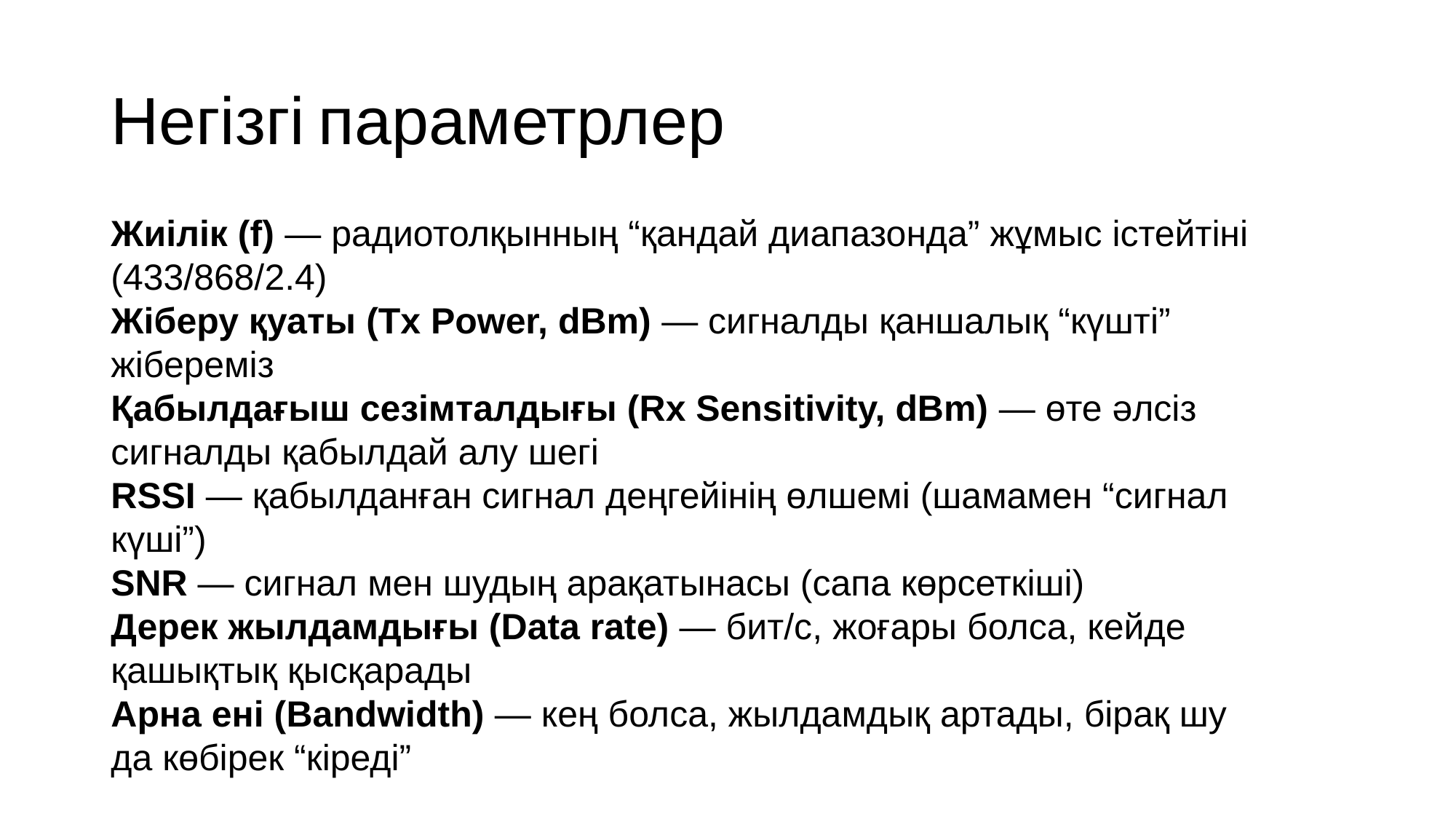

# Негізгі параметрлер
Жиілік (f) — радиотолқынның “қандай диапазонда” жұмыс істейтіні (433/868/2.4)
Жіберу қуаты (Tx Power, dBm) — сигналды қаншалық “күшті” жібереміз
Қабылдағыш сезімталдығы (Rx Sensitivity, dBm) — өте әлсіз сигналды қабылдай алу шегі
RSSI — қабылданған сигнал деңгейінің өлшемі (шамамен “сигнал күші”)
SNR — сигнал мен шудың арақатынасы (сапа көрсеткіші)
Дерек жылдамдығы (Data rate) — бит/с, жоғары болса, кейде қашықтық қысқарады
Арна ені (Bandwidth) — кең болса, жылдамдық артады, бірақ шу да көбірек “кіреді”